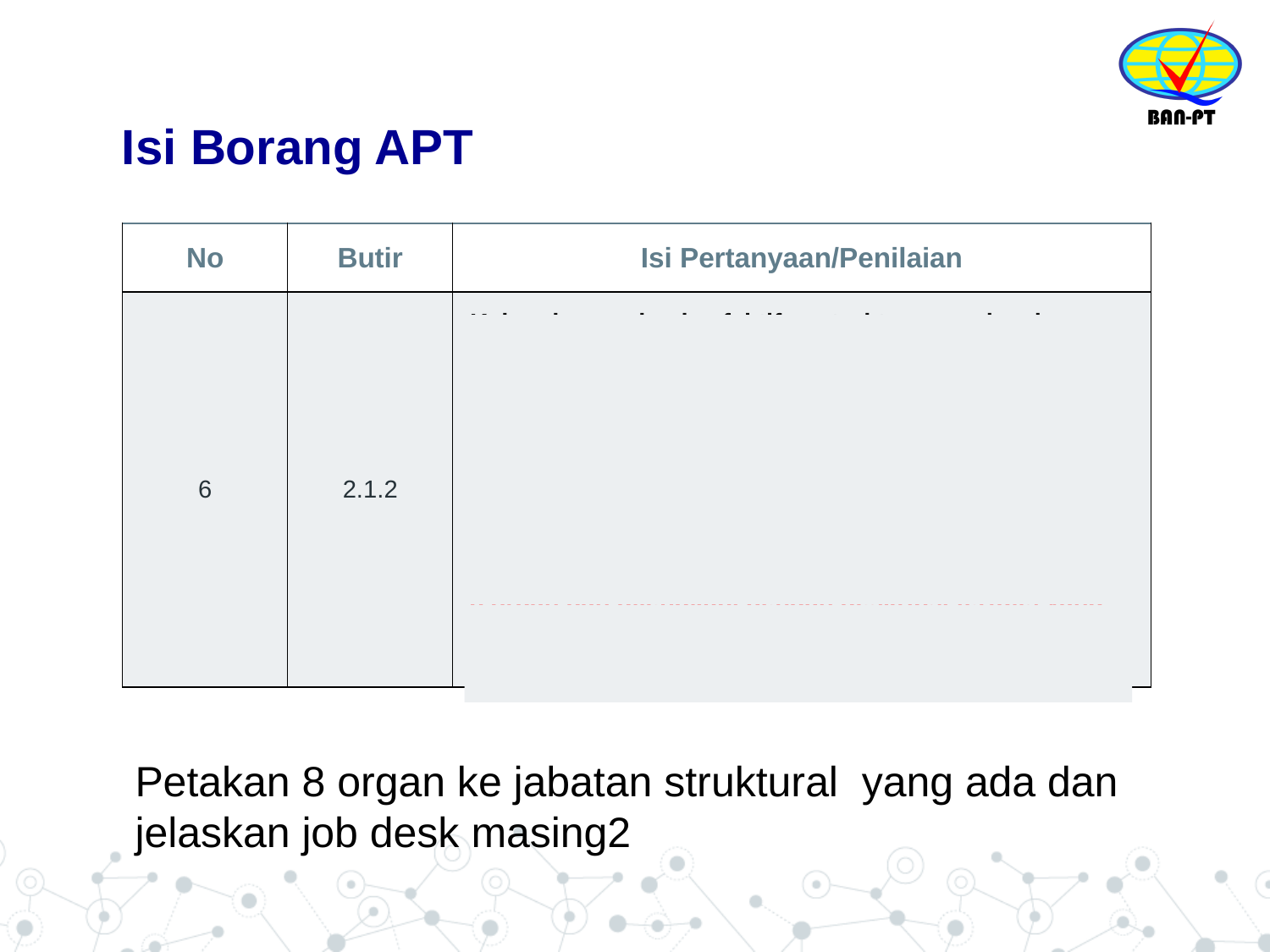

# Isi Borang APT
| No | Butir | Isi Pertanyaan/Penilaian |
| --- | --- | --- |
| 6 | 2.1.2 | Kelengkapan dan keefektifan struktur organisasi yang disesuaikan dengan kebutuhan penyelenggaraan dan pengembangan perguruan tinggi yang bermutu. Organ dalam struktur organisasi: (1) pimpinan institusi,(2) senat perguruan tinggi/senat akademik, (3) satuan pengawasan,(4) dewan pertimbangan, (5) pelaksana kegiatan akademik,(6) pelaksana administrasi, pelayanan dan pendukung, (7) pelaksana penjaminan mutu, dan (8) unit perencana dan pengembangan tridarma 8 organ dan dilengkapi dengan deskripsi tertulis yang jelas tentang tugas, fungsi, wewenang, dan tanggung jawab. |

Petakan 8 organ ke jabatan struktural  yang ada dan jelaskan job desk masing2